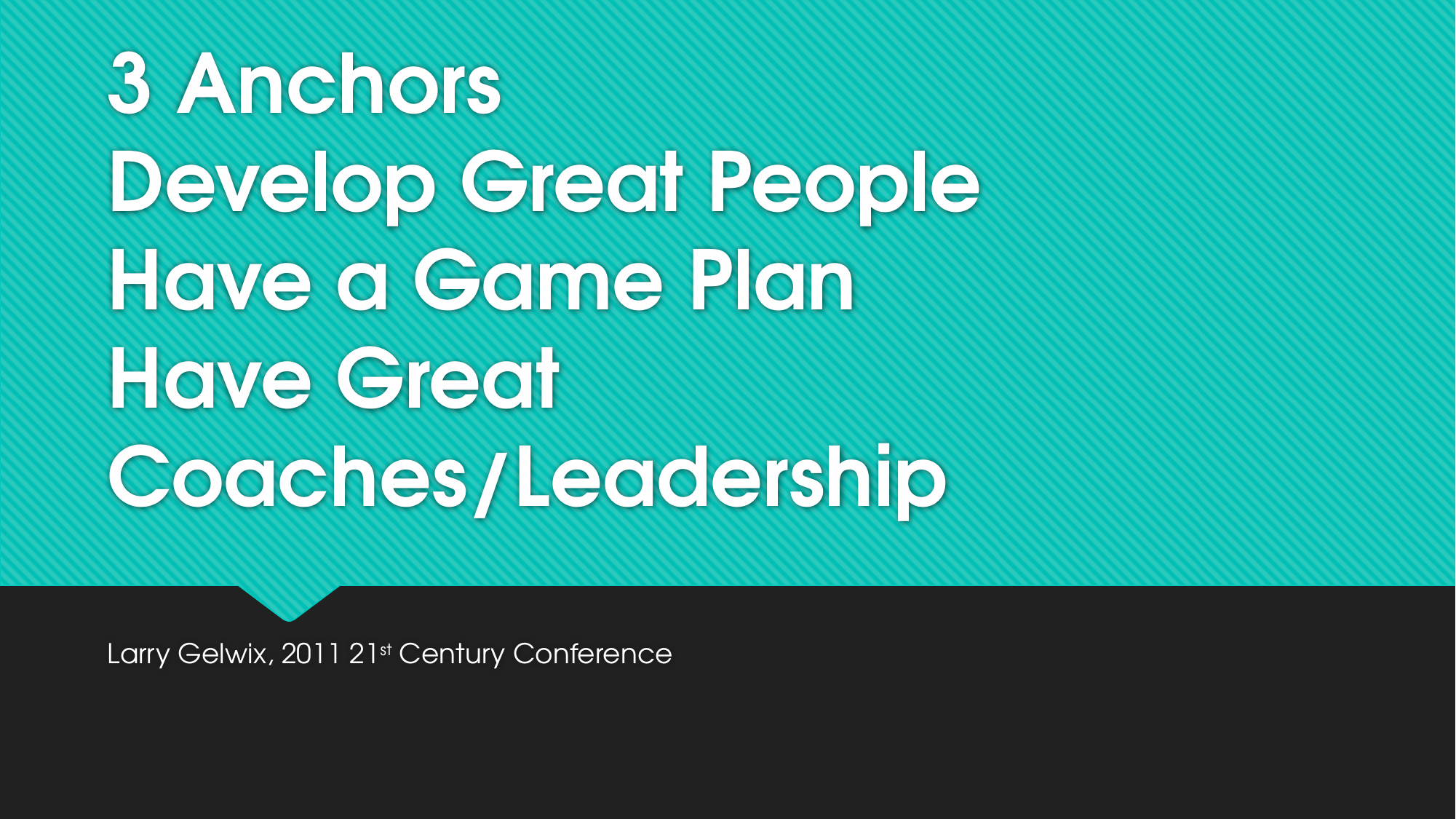

# 3 Anchors Develop Great People Have a Game Plan Have Great Coaches/Leadership
Larry Gelwix, 2011 21st Century Conference